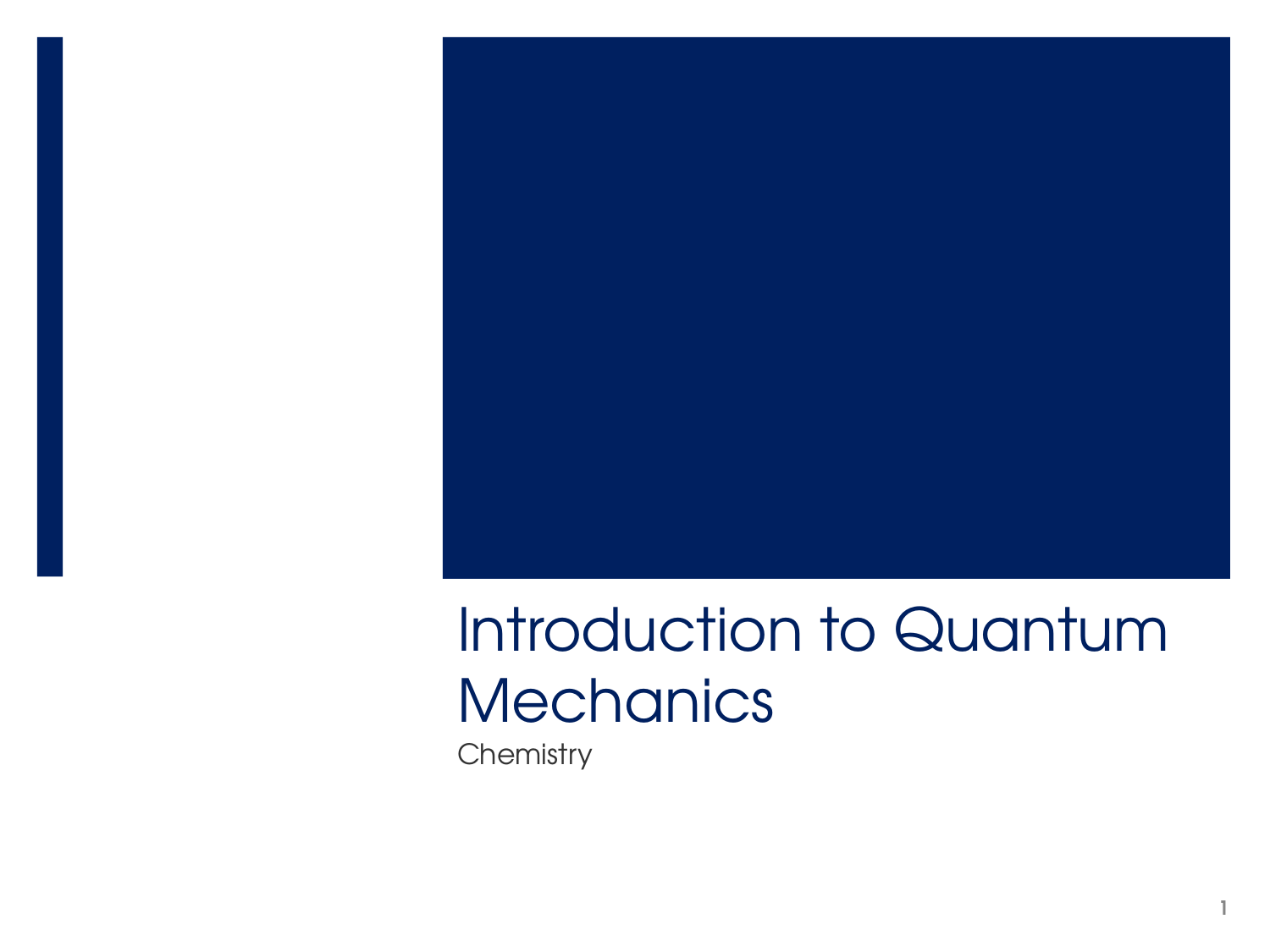

# Introduction to Quantum Mechanics
Chemistry
1